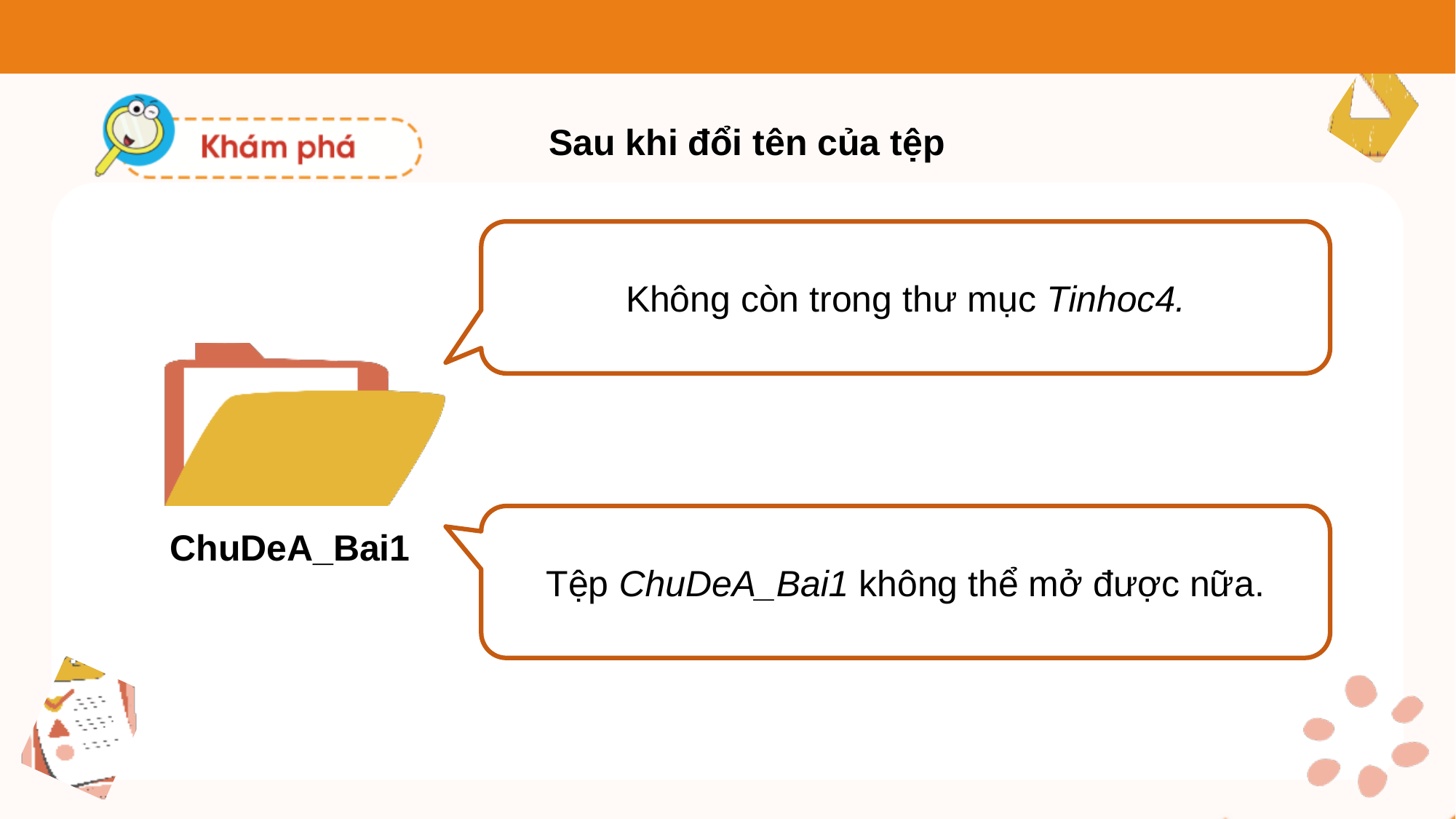

Sau khi đổi tên của tệp

Không còn trong thư mục Tinhoc4.

ChuDeA_Bai1
Tệp ChuDeA_Bai1 không thể mở được nữa.